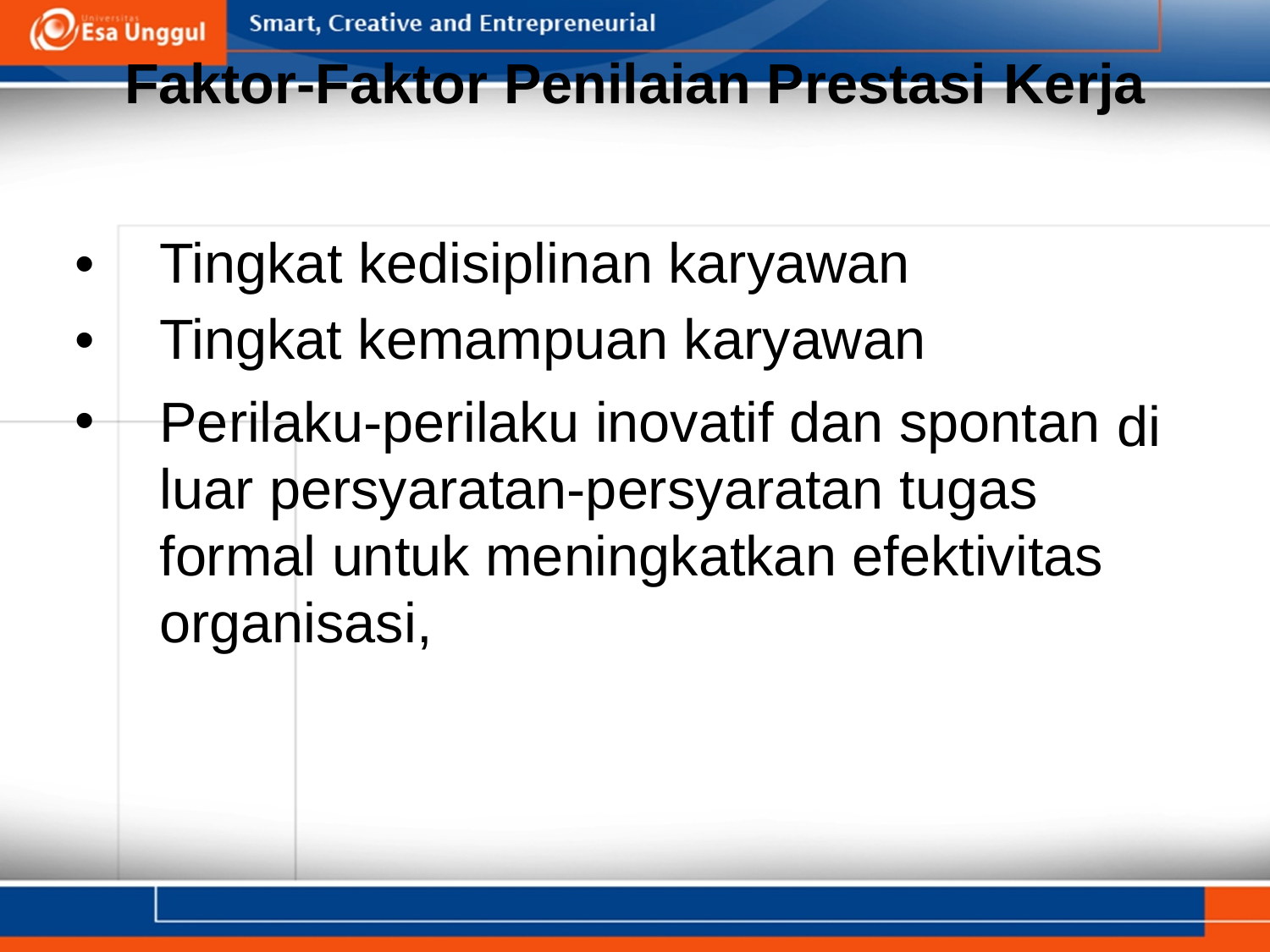

Faktor-Faktor Penilaian Prestasi
Kerja
•
•
•
Tingkat kedisiplinan karyawan
Tingkat kemampuan karyawan
Perilaku-perilaku inovatif dan spontan luar persyaratan-persyaratan tugas formal untuk meningkatkan efektivitas organisasi,
di